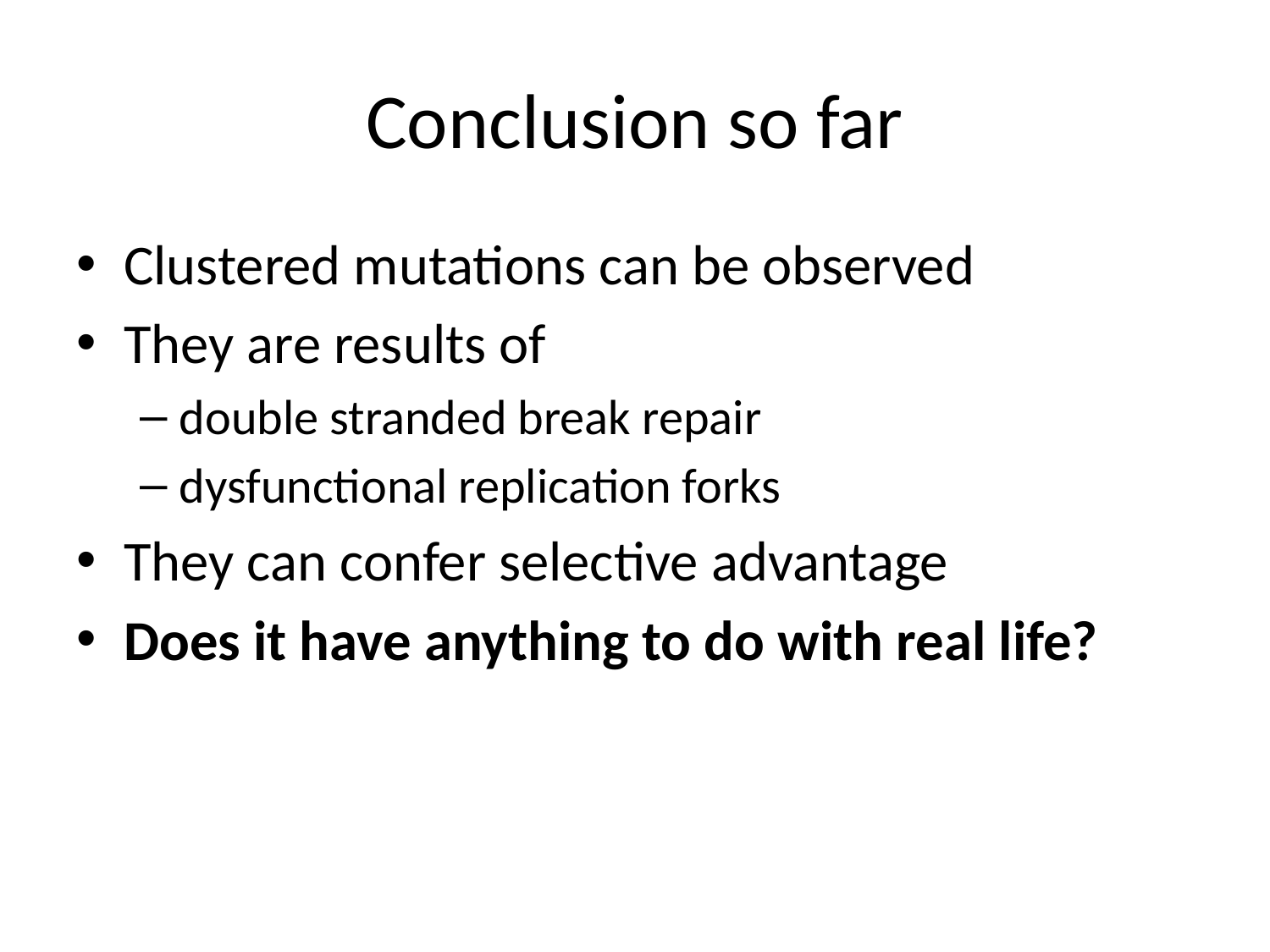

# Conclusion so far
Clustered mutations can be observed
They are results of
double stranded break repair
dysfunctional replication forks
They can confer selective advantage
Does it have anything to do with real life?